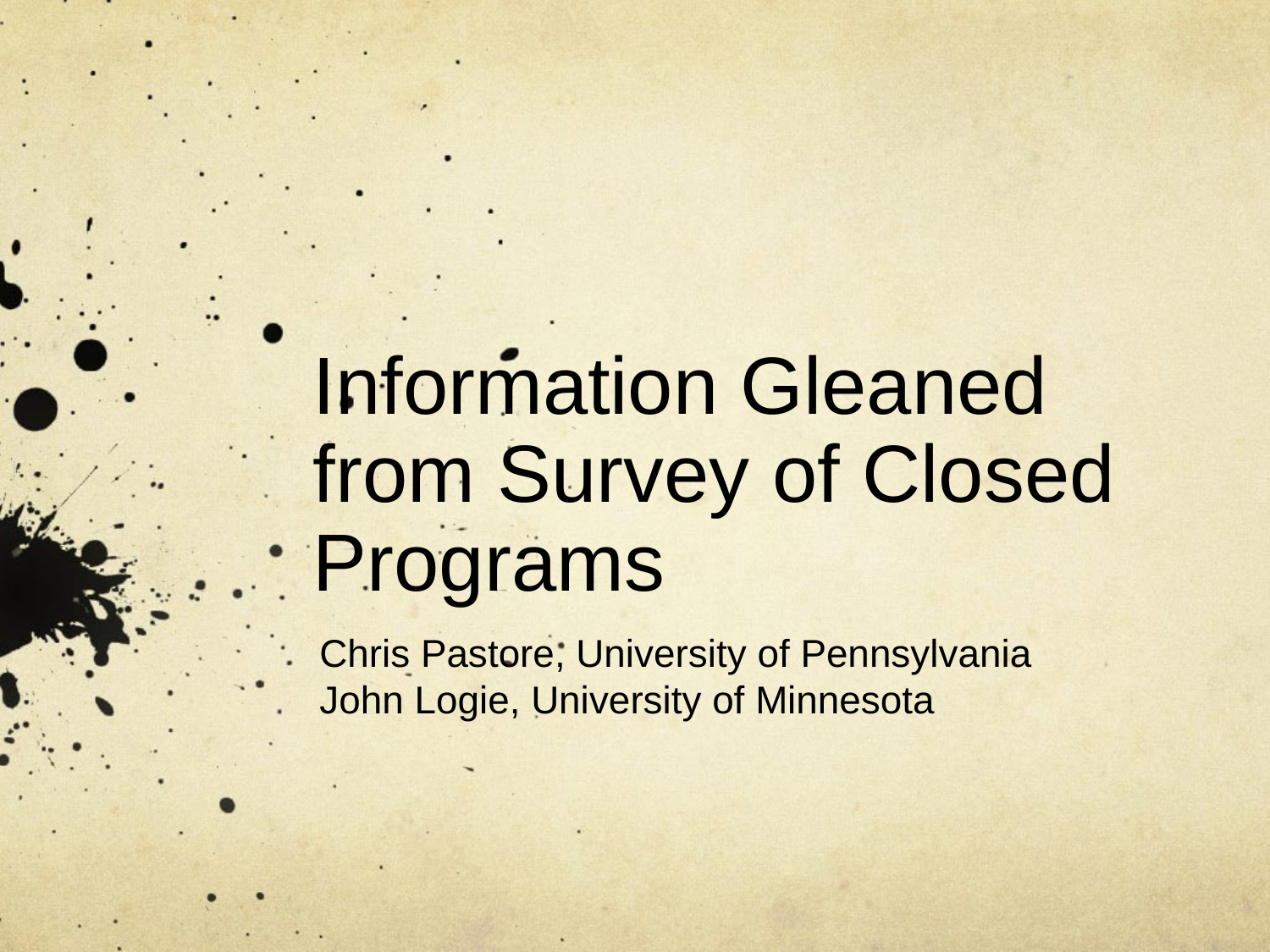

# Information Gleaned from Survey of Closed Programs
Chris Pastore, University of Pennsylvania
John Logie, University of Minnesota